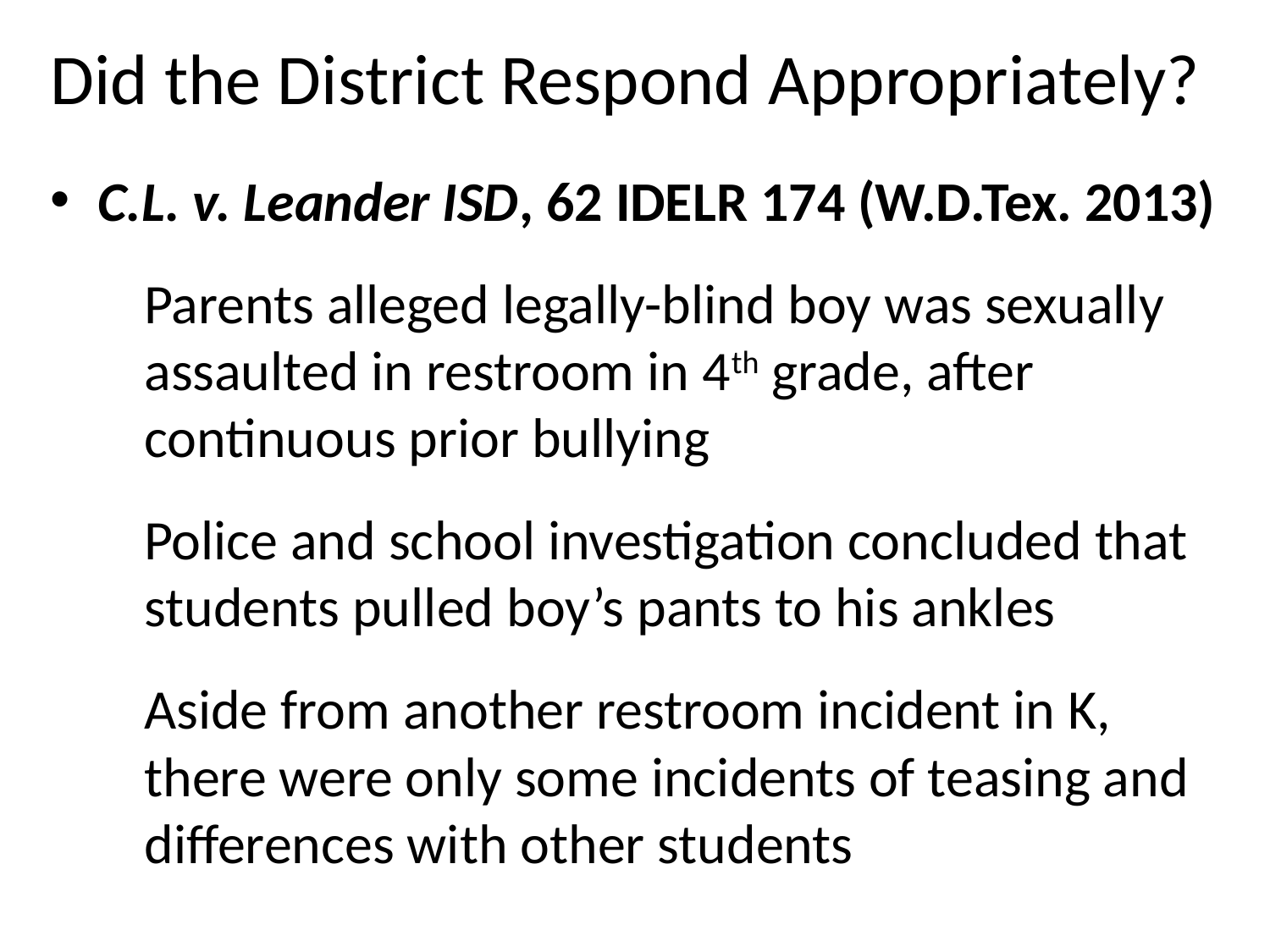

# Did the District Respond Appropriately?
C.L. v. Leander ISD, 62 IDELR 174 (W.D.Tex. 2013)

Parents alleged legally-blind boy was sexually assaulted in restroom in 4th grade, after continuous prior bullying

Police and school investigation concluded that students pulled boy’s pants to his ankles

Aside from another restroom incident in K, there were only some incidents of teasing and differences with other students